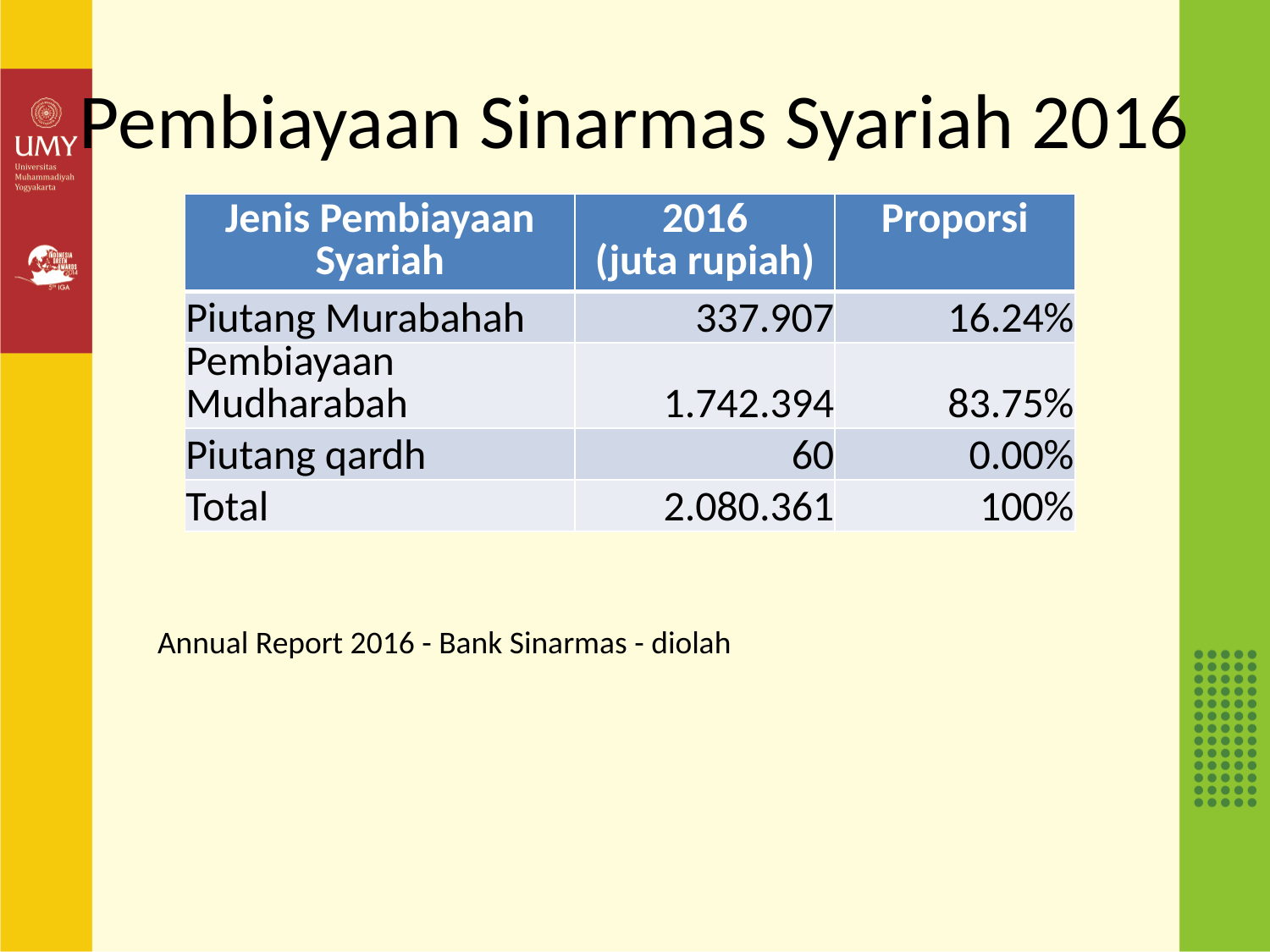

# Pembiayaan Sinarmas Syariah 2016
| Jenis Pembiayaan Syariah | 2016 (juta rupiah) | Proporsi |
| --- | --- | --- |
| Piutang Murabahah | 337.907 | 16.24% |
| Pembiayaan Mudharabah | 1.742.394 | 83.75% |
| Piutang qardh | 60 | 0.00% |
| Total | 2.080.361 | 100% |
Annual Report 2016 - Bank Sinarmas - diolah